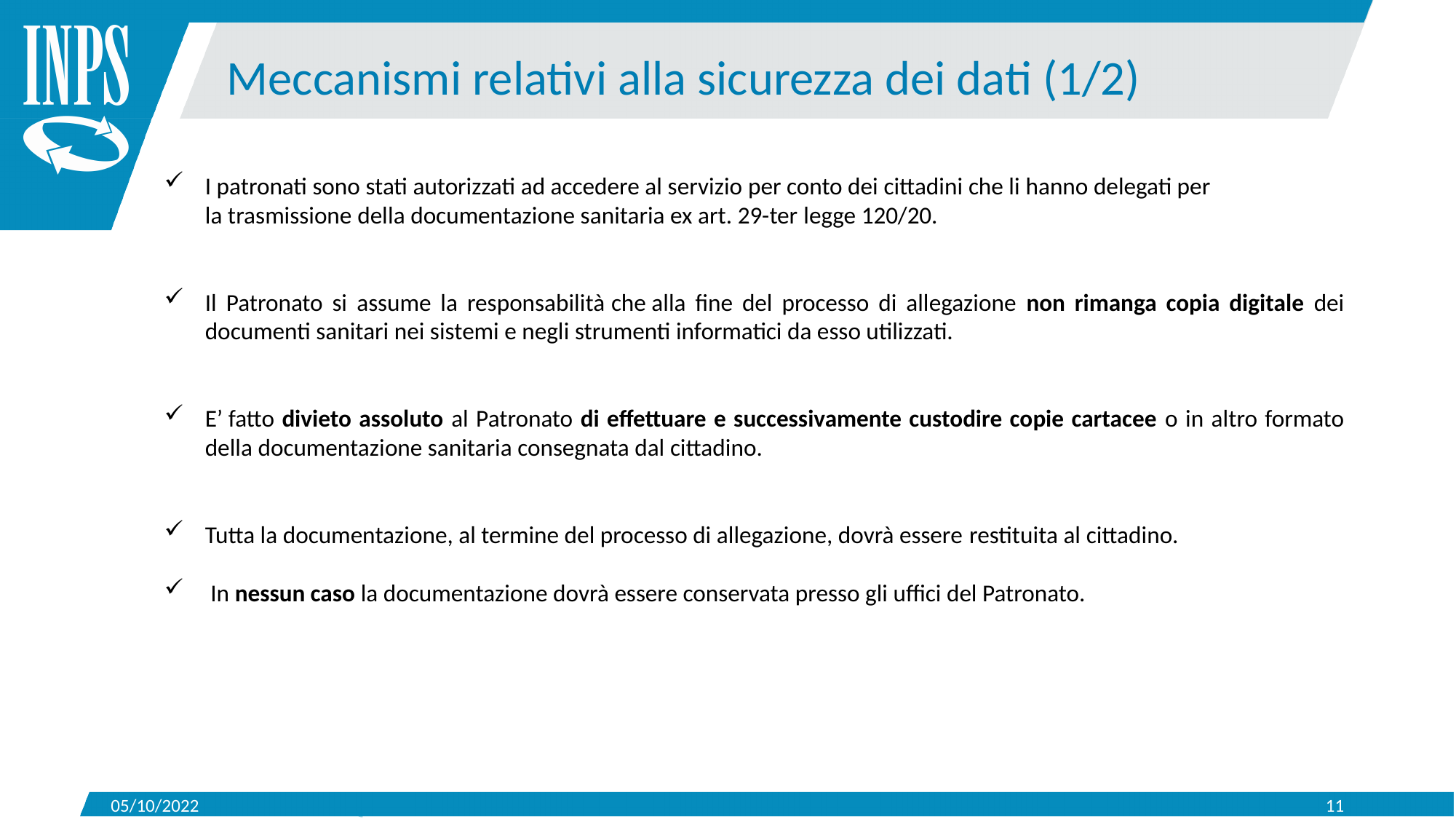

Meccanismi relativi alla sicurezza dei dati (1/2)
I patronati sono stati autorizzati ad accedere al servizio per conto dei cittadini che li hanno delegati per la trasmissione della documentazione sanitaria ex art. 29-ter legge 120/20.

Il Patronato si assume la responsabilità che alla fine del processo di allegazione non rimanga copia digitale dei documenti sanitari nei sistemi e negli strumenti informatici da esso utilizzati.

E’ fatto divieto assoluto al Patronato di effettuare e successivamente custodire copie cartacee o in altro formato della documentazione sanitaria consegnata dal cittadino.

Tutta la documentazione, al termine del processo di allegazione, dovrà essere restituita al cittadino.

 In nessun caso la documentazione dovrà essere conservata presso gli uffici del Patronato.

05/10/2022

11